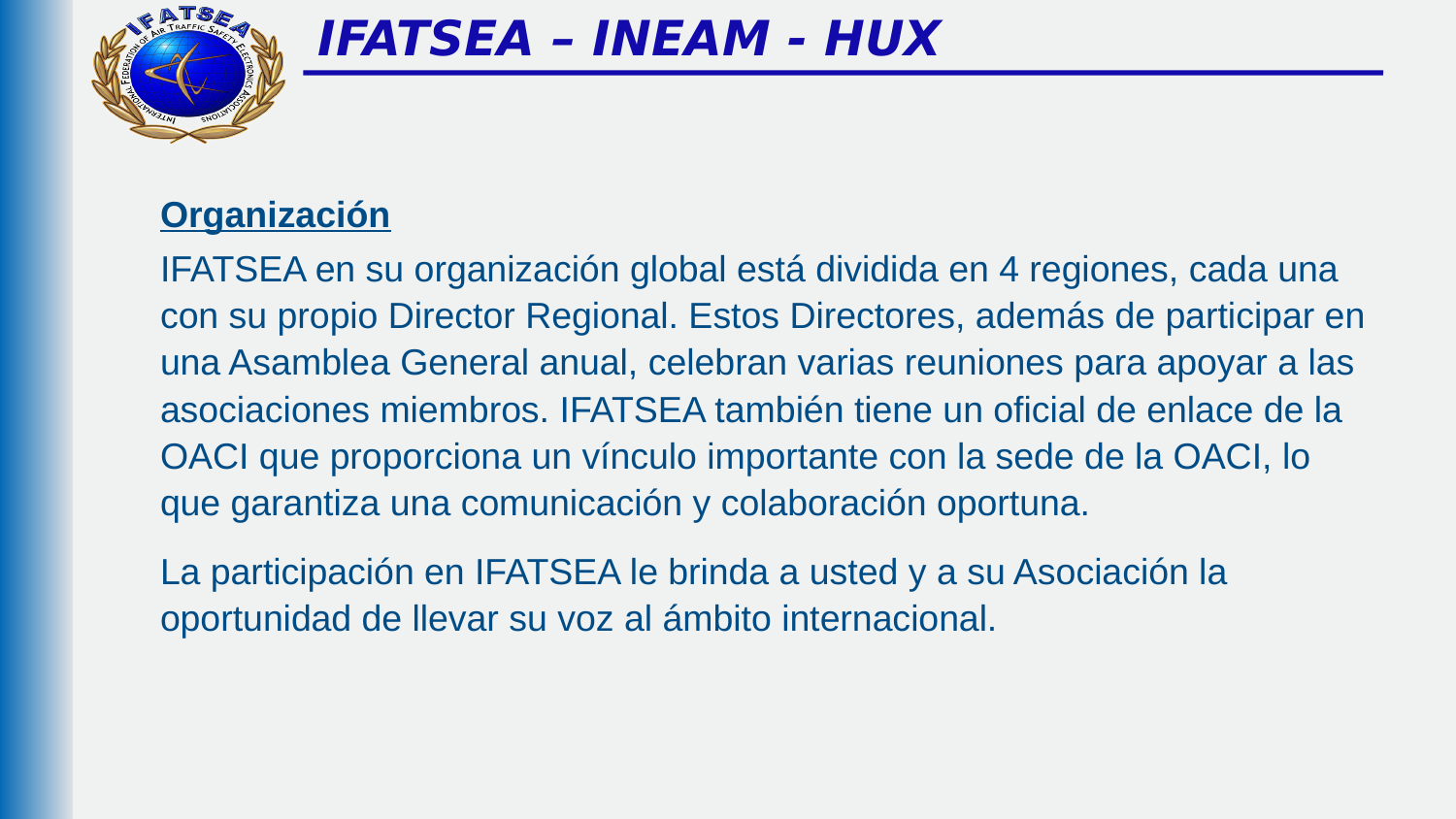

# IFATSEA – INEAM - HUX

Organización
IFATSEA en su organización global está dividida en 4 regiones, cada una con su propio Director Regional. Estos Directores, además de participar en una Asamblea General anual, celebran varias reuniones para apoyar a las asociaciones miembros. IFATSEA también tiene un oficial de enlace de la OACI que proporciona un vínculo importante con la sede de la OACI, lo que garantiza una comunicación y colaboración oportuna.
La participación en IFATSEA le brinda a usted y a su Asociación la oportunidad de llevar su voz al ámbito internacional.